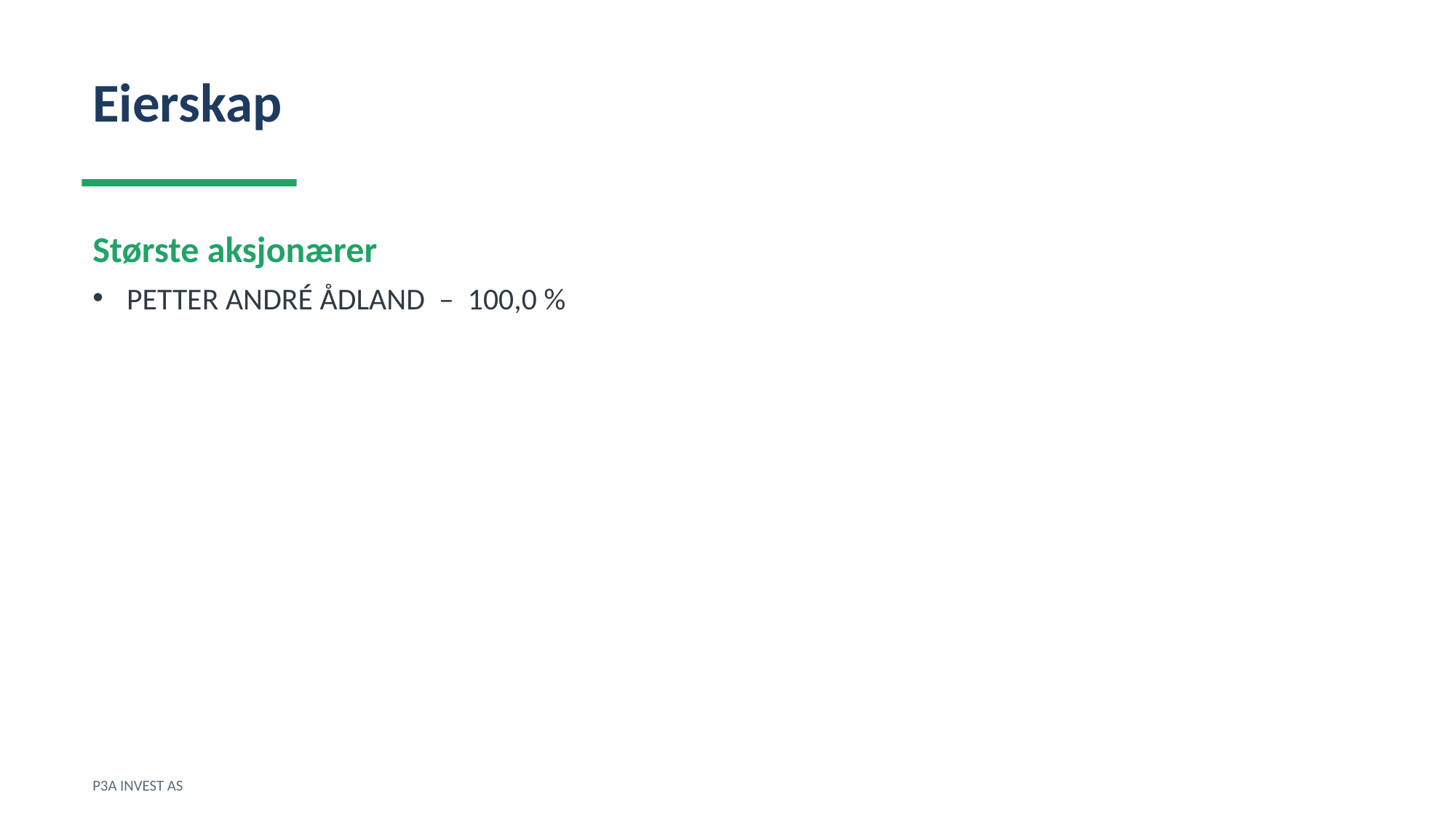

Eierskap

Største aksjonærer
PETTER ANDRÉ ÅDLAND  –  100,0 %
P3A INVEST AS